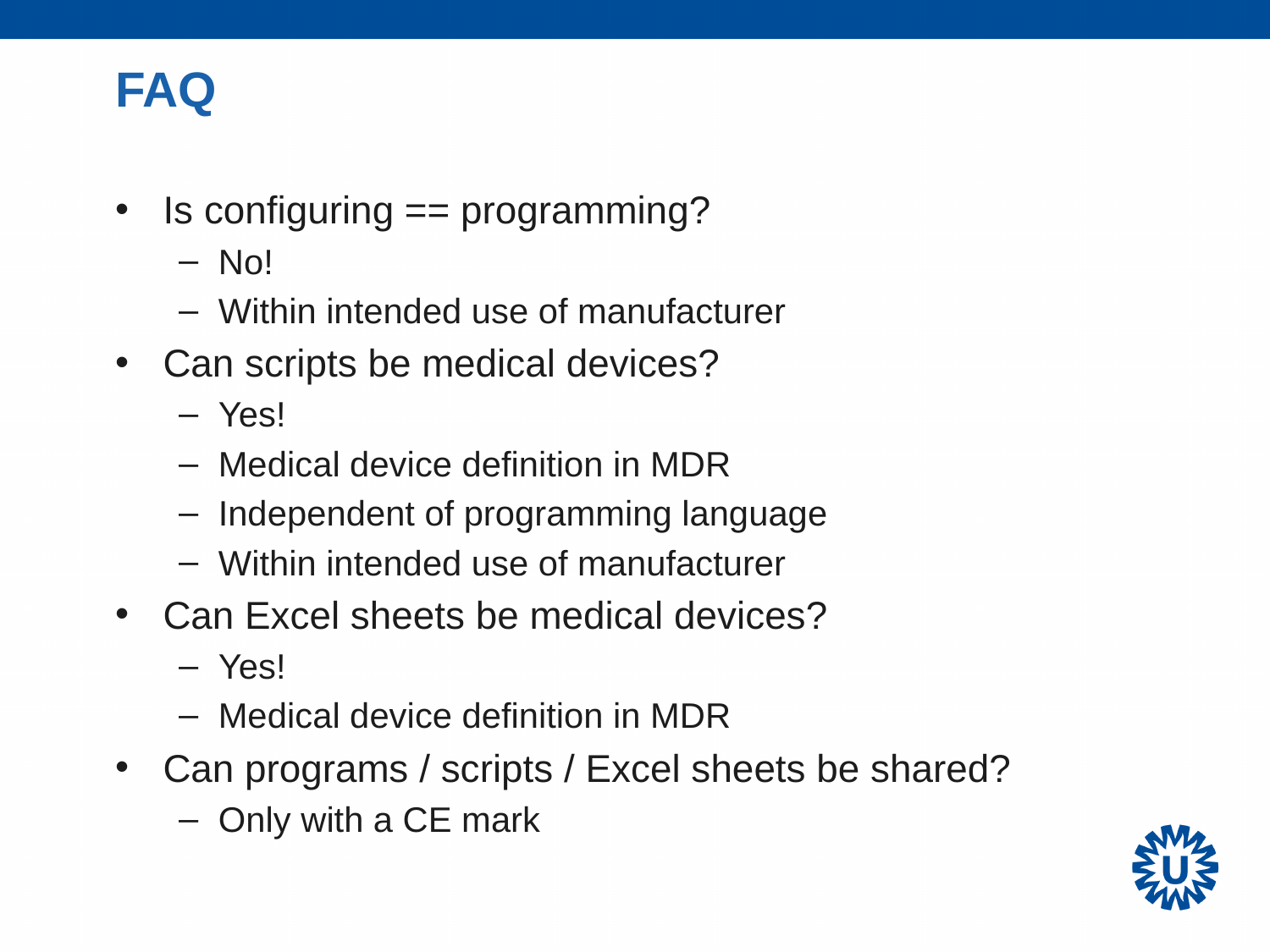

# FAQ
Is configuring == programming?
No!
Within intended use of manufacturer
Can scripts be medical devices?
Yes!
Medical device definition in MDR
Independent of programming language
Within intended use of manufacturer
Can Excel sheets be medical devices?
Yes!
Medical device definition in MDR
Can programs / scripts / Excel sheets be shared?
Only with a CE mark